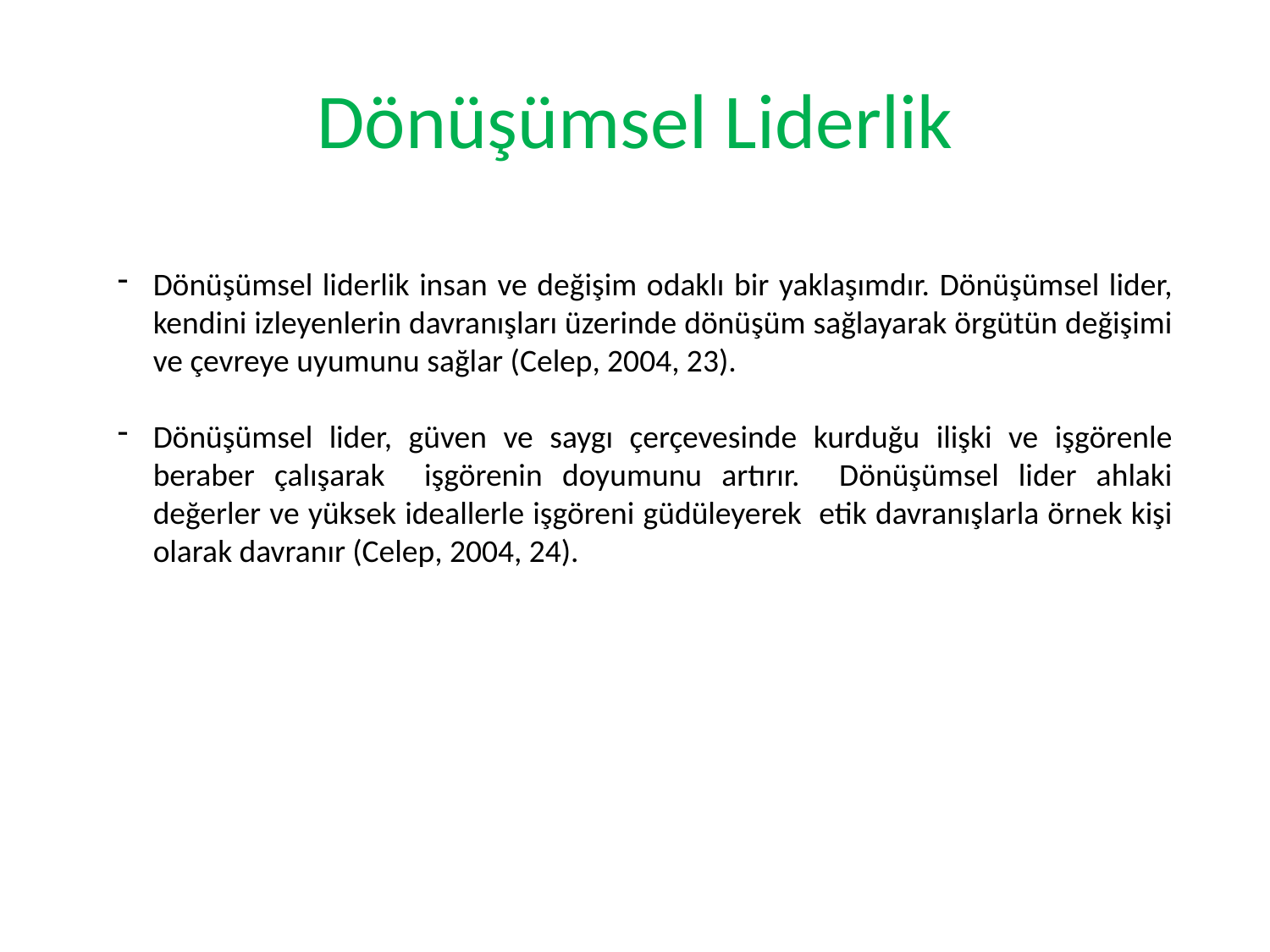

# Dönüşümsel Liderlik
Dönüşümsel liderlik insan ve değişim odaklı bir yaklaşımdır. Dönüşümsel lider, kendini izleyenlerin davranışları üzerinde dönüşüm sağlayarak örgütün değişimi ve çevreye uyumunu sağlar (Celep, 2004, 23).

Dönüşümsel lider, güven ve saygı çerçevesinde kurduğu ilişki ve işgörenle beraber çalışarak  işgörenin doyumunu artırır.  Dönüşümsel lider ahlaki değerler ve yüksek ideallerle işgöreni güdüleyerek  etik davranışlarla örnek kişi olarak davranır (Celep, 2004, 24).